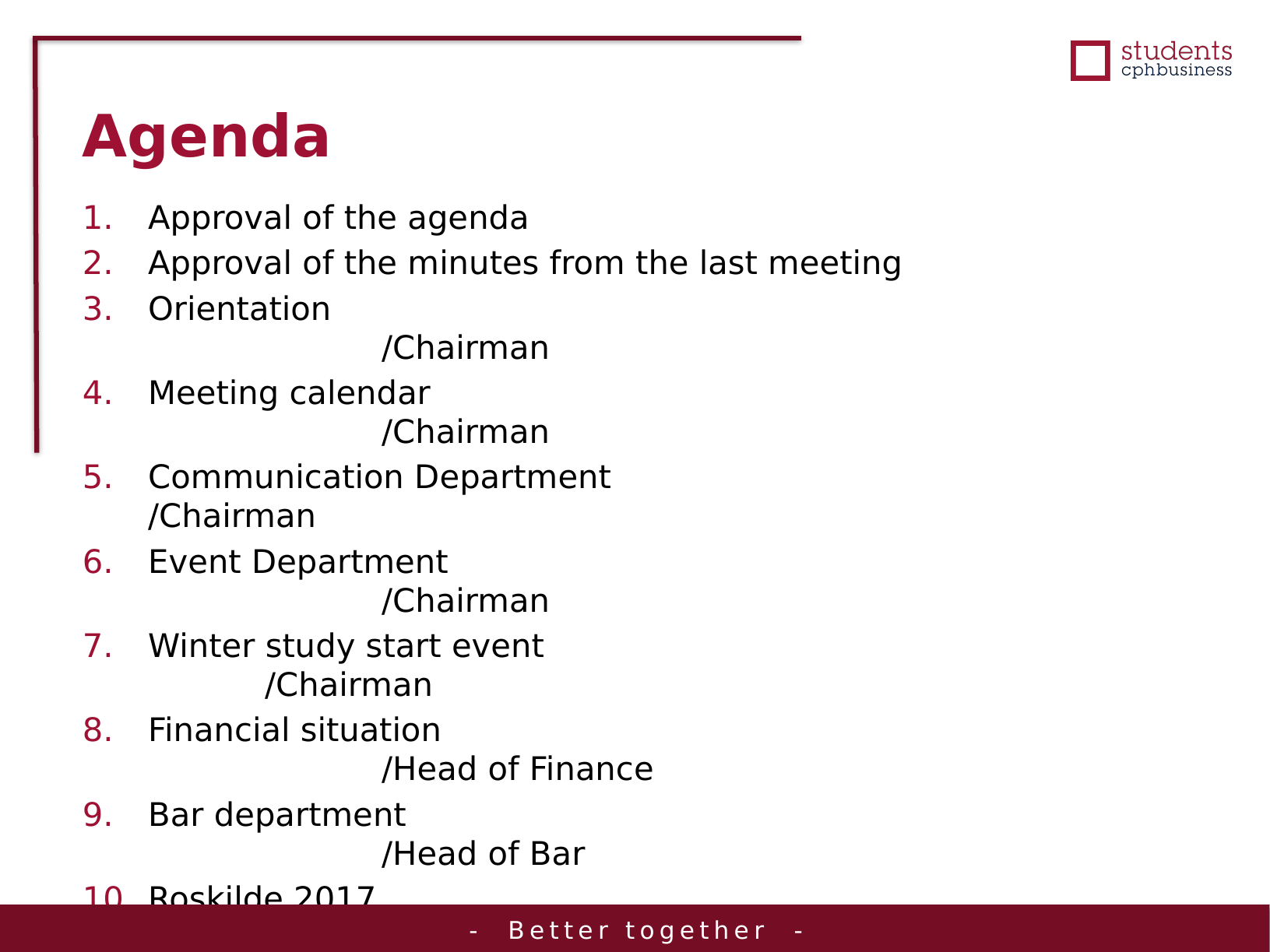

Agenda
Approval of the agenda
Approval of the minutes from the last meeting
Orientation 										/Chairman
Meeting calendar									/Chairman
Communication Department						/Chairman
Event Department									/Chairman
Winter study start event							/Chairman
Financial situation 									/Head of Finance
Bar department									/Head of Bar
Roskilde 2017										/Sebastian H
Evaluation of semester party						/Chairman
Subjects for discussion at Advisory board			/Chairman
Update on chain of communication					/Chairman
Other topics
Next meeting

-  Better together  -